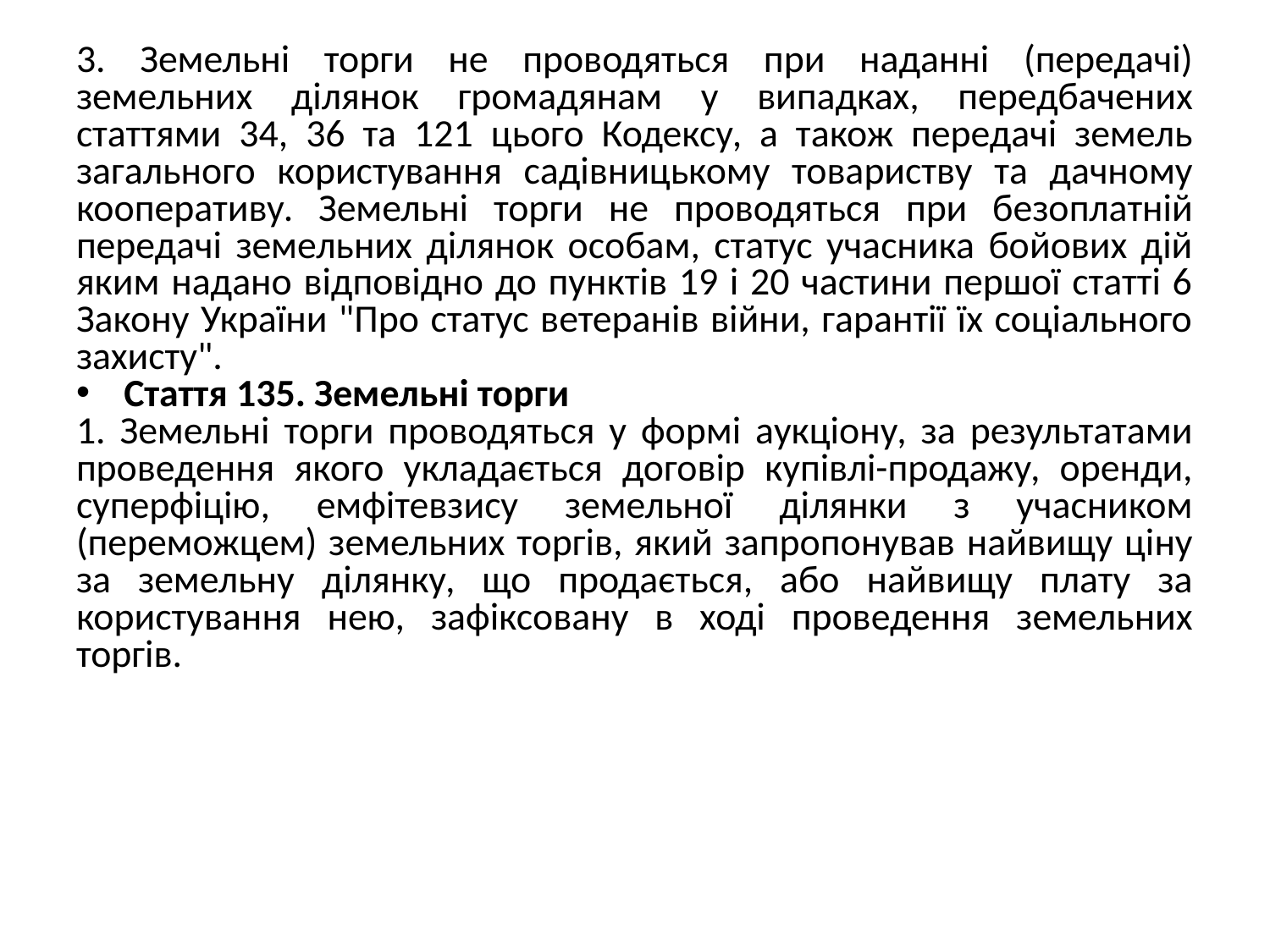

3. Земельні торги не проводяться при наданні (передачі) земельних ділянок громадянам у випадках, передбачених статтями 34, 36 та 121 цього Кодексу, а також передачі земель загального користування садівницькому товариству та дачному кооперативу. Земельні торги не проводяться при безоплатній передачі земельних ділянок особам, статус учасника бойових дій яким надано відповідно до пунктів 19 і 20 частини першої статті 6 Закону України "Про статус ветеранів війни, гарантії їх соціального захисту".
Стаття 135. Земельні торги
1. Земельні торги проводяться у формі аукціону, за результатами проведення якого укладається договір купівлі-продажу, оренди, суперфіцію, емфітевзису земельної ділянки з учасником (переможцем) земельних торгів, який запропонував найвищу ціну за земельну ділянку, що продається, або найвищу плату за користування нею, зафіксовану в ході проведення земельних торгів.